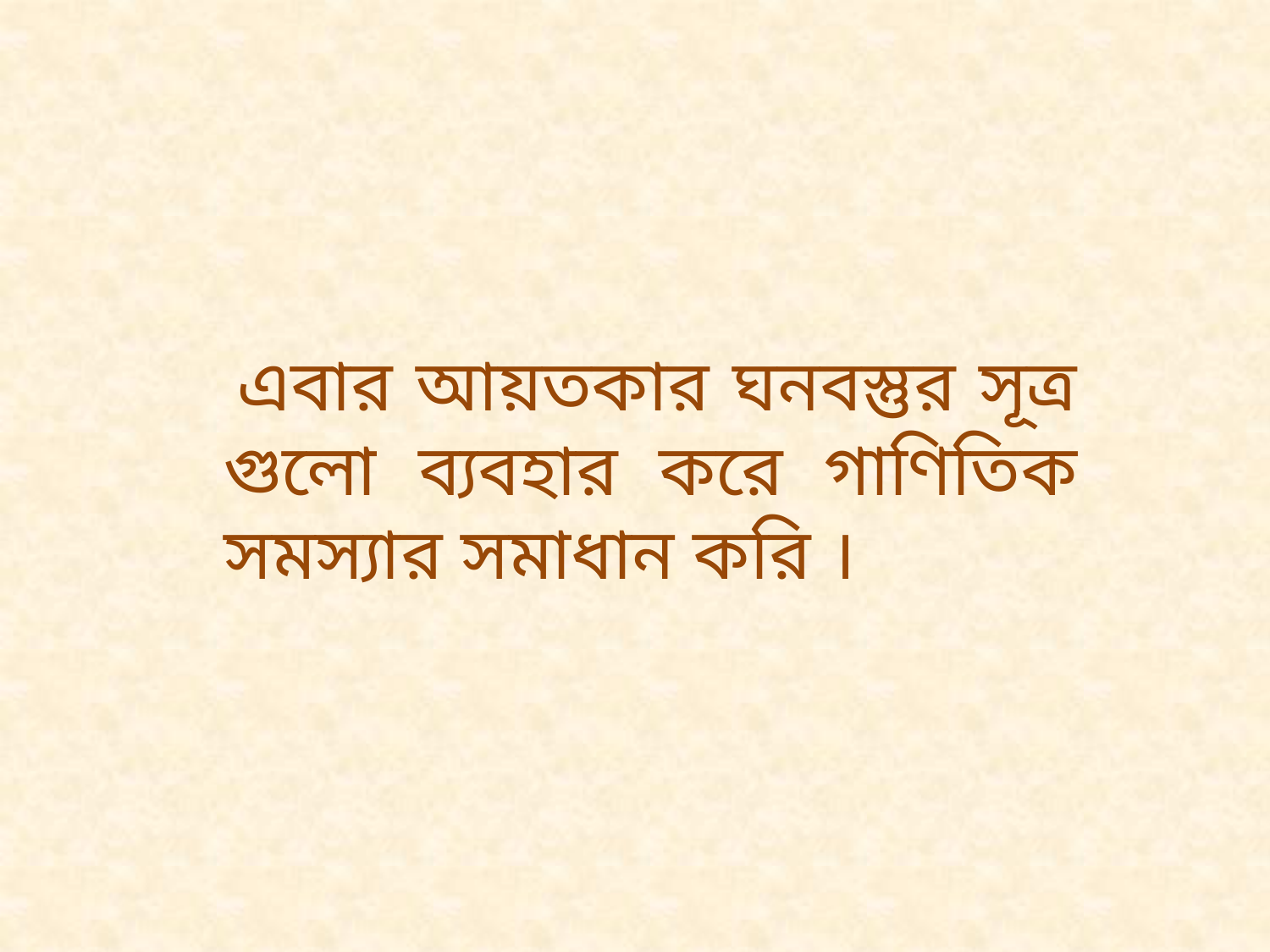

এবার আয়তকার ঘনবস্তুর সূত্র গুলো ব্যবহার করে গাণিতিক সমস্যার সমাধান করি ।